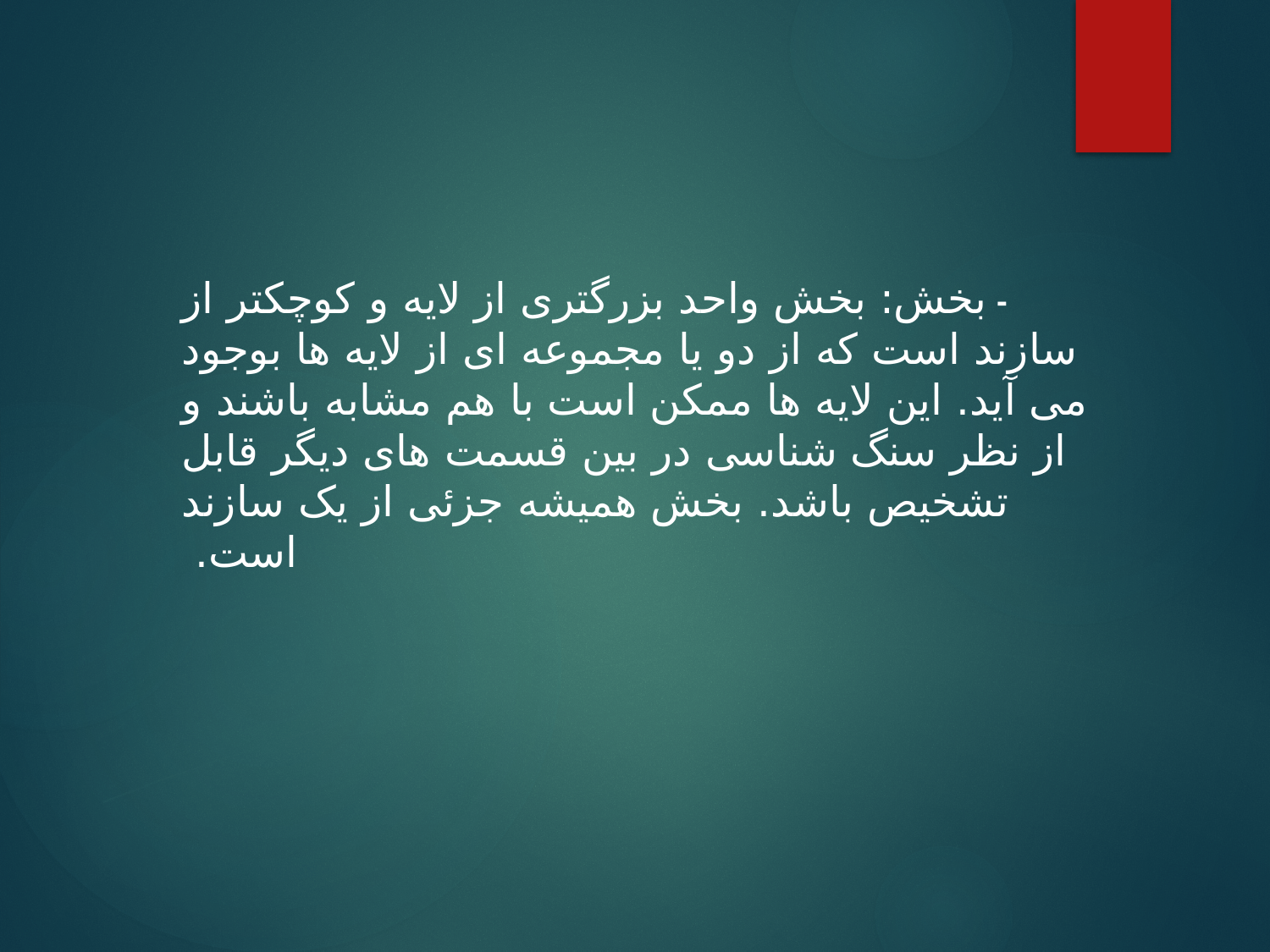

- بخش: بخش واحد بزرگتری از لایه و کوچکتر از سازند است که از دو یا مجموعه ای از لایه ها بوجود می آید. این لایه ها ممکن است با هم مشابه باشند و از نظر سنگ شناسی در بین قسمت های دیگر قابل تشخیص باشد. بخش همیشه جزئی از یک سازند است.